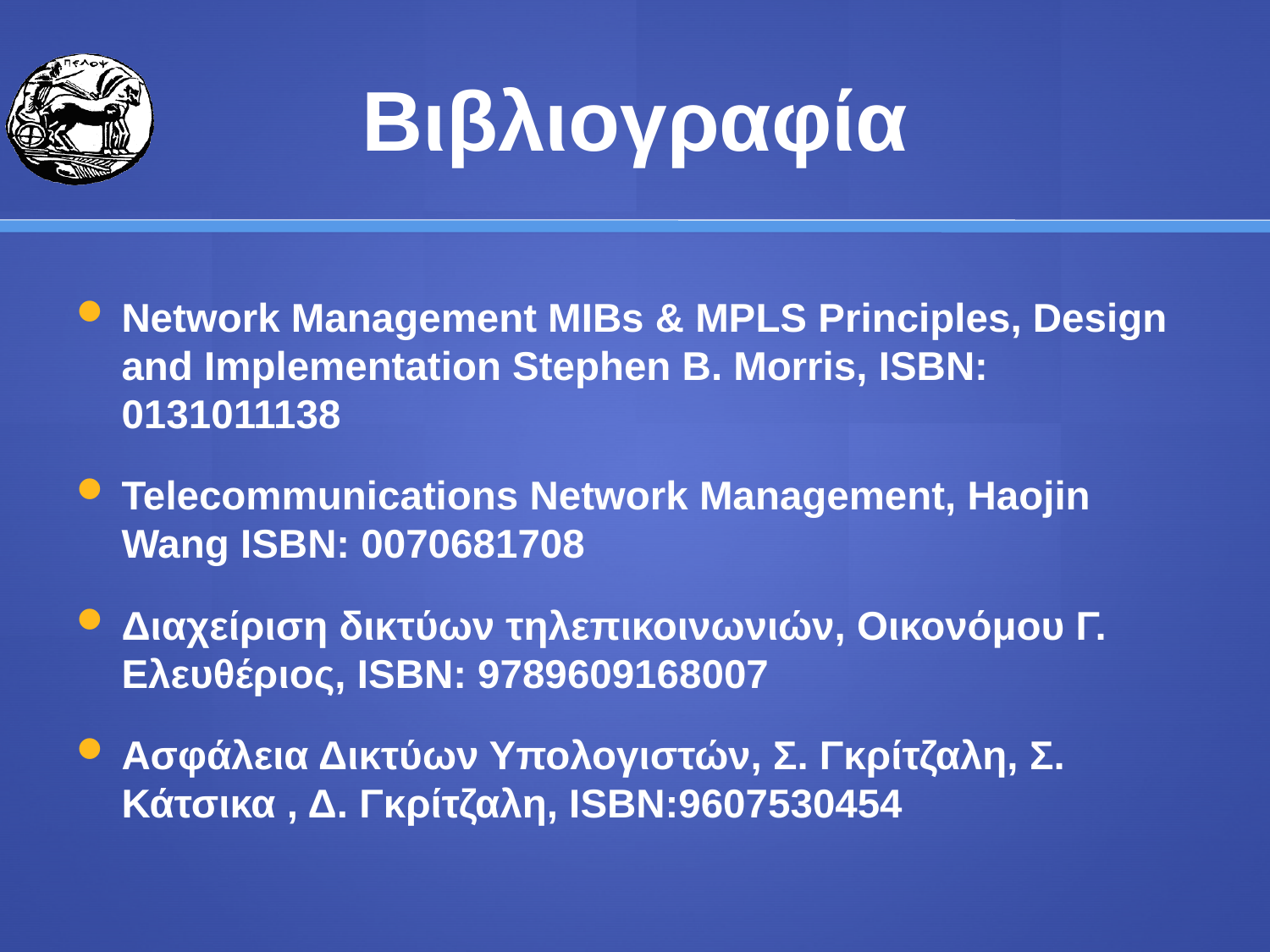

# Βιβλιογραφία
Network Management MIBs & MPLS Principles, Design and Implementation Stephen B. Morris, ISBN: 0131011138
Telecommunications Network Management, Haojin Wang ISBN: 0070681708
Διαχείριση δικτύων τηλεπικοινωνιών, Οικονόμου Γ. Ελευθέριος, ISBN: 9789609168007
Ασφάλεια Δικτύων Υπολογιστών, Σ. Γκρίτζαλη, Σ. Κάτσικα , Δ. Γκρίτζαλη, ISBN:9607530454